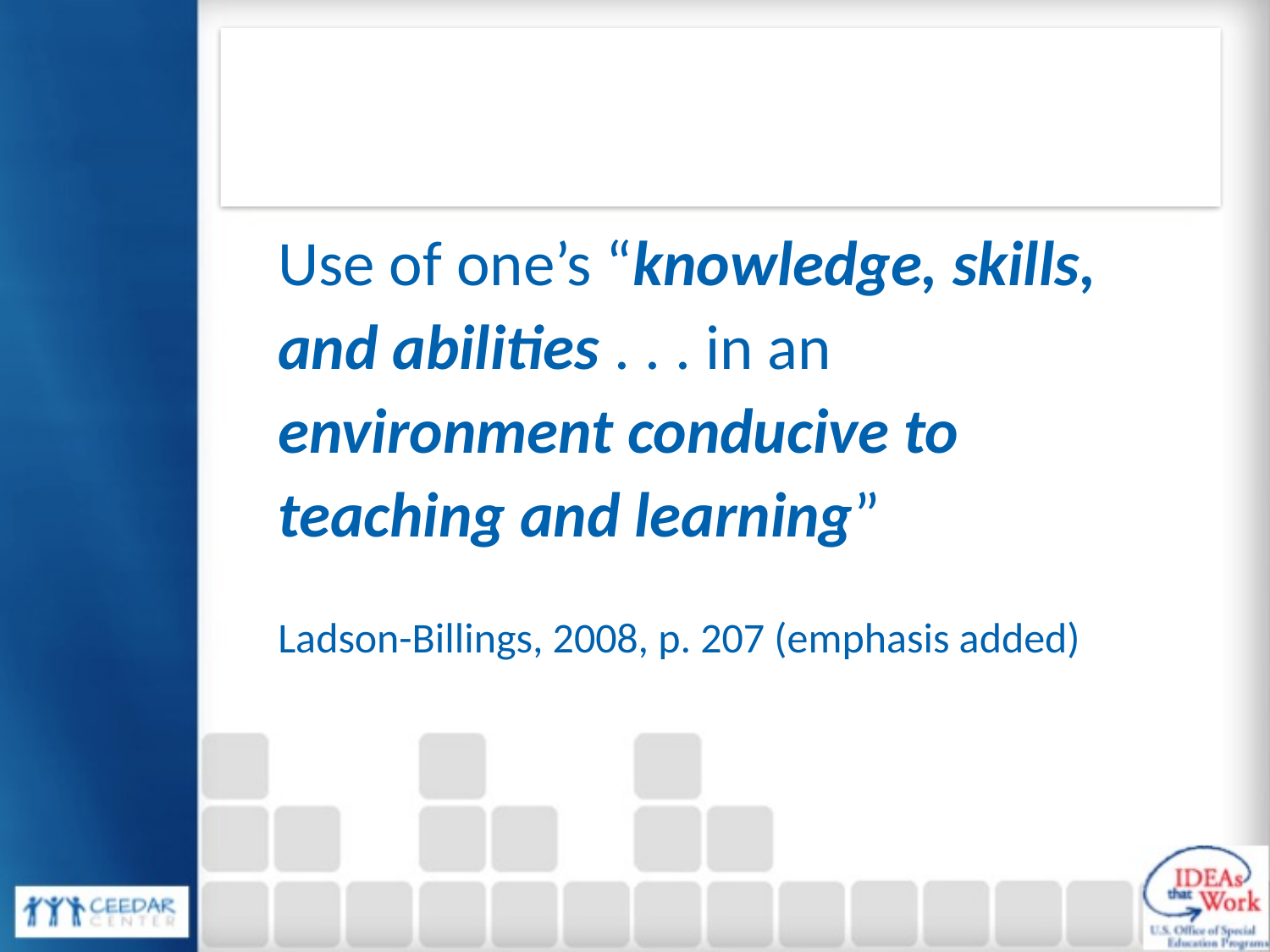

# Use of one’s “knowledge, skills, and abilities . . . in an environment conducive to teaching and learning” Ladson-Billings, 2008, p. 207 (emphasis added)